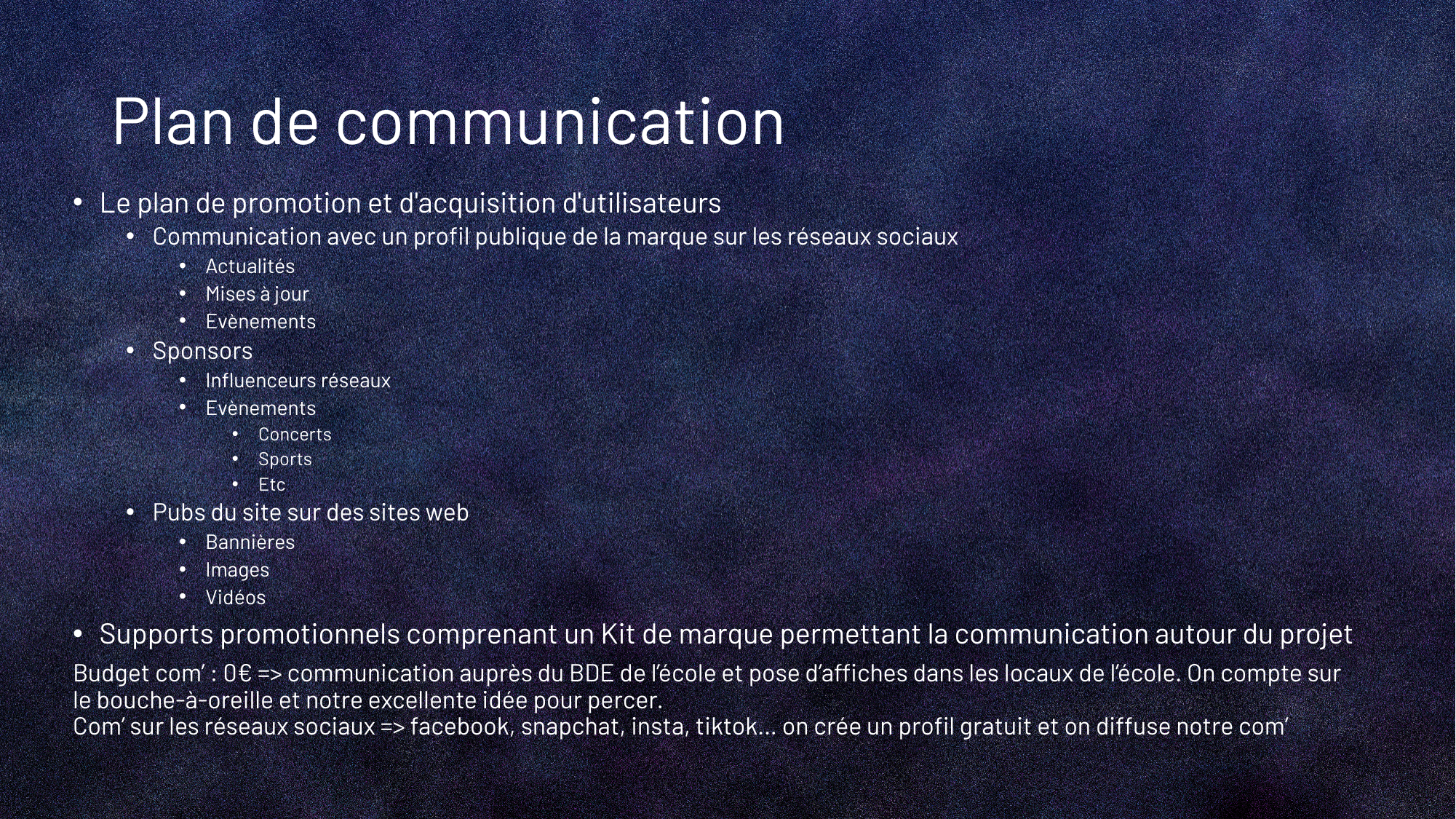

# Plan de communication
Le plan de promotion et d'acquisition d'utilisateurs
Communication avec un profil publique de la marque sur les réseaux sociaux
Actualités
Mises à jour
Evènements
Sponsors
Influenceurs réseaux
Evènements
Concerts
Sports
Etc
Pubs du site sur des sites web
Bannières
Images
Vidéos
Supports promotionnels comprenant un Kit de marque permettant la communication autour du projet
Budget com’ : 0€ => communication auprès du BDE de l’école et pose d’affiches dans les locaux de l’école. On compte sur le bouche-à-oreille et notre excellente idée pour percer.
Com’ sur les réseaux sociaux => facebook, snapchat, insta, tiktok… on crée un profil gratuit et on diffuse notre com’